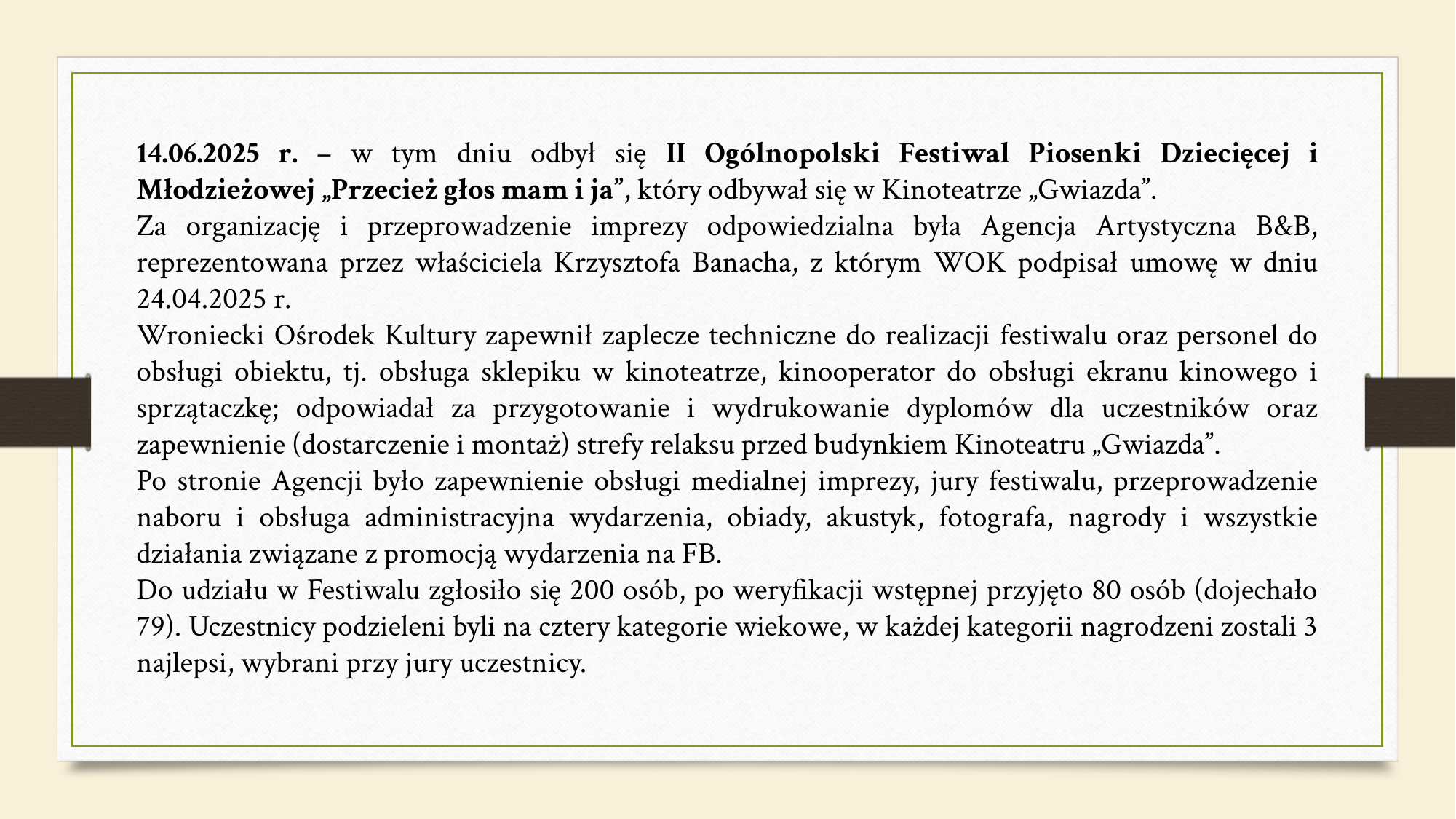

14.06.2025 r. – w tym dniu odbył się II Ogólnopolski Festiwal Piosenki Dziecięcej i Młodzieżowej „Przecież głos mam i ja”, który odbywał się w Kinoteatrze „Gwiazda”.
Za organizację i przeprowadzenie imprezy odpowiedzialna była Agencja Artystyczna B&B, reprezentowana przez właściciela Krzysztofa Banacha, z którym WOK podpisał umowę w dniu 24.04.2025 r.
Wroniecki Ośrodek Kultury zapewnił zaplecze techniczne do realizacji festiwalu oraz personel do obsługi obiektu, tj. obsługa sklepiku w kinoteatrze, kinooperator do obsługi ekranu kinowego i sprzątaczkę; odpowiadał za przygotowanie i wydrukowanie dyplomów dla uczestników oraz zapewnienie (dostarczenie i montaż) strefy relaksu przed budynkiem Kinoteatru „Gwiazda”.
Po stronie Agencji było zapewnienie obsługi medialnej imprezy, jury festiwalu, przeprowadzenie naboru i obsługa administracyjna wydarzenia, obiady, akustyk, fotografa, nagrody i wszystkie działania związane z promocją wydarzenia na FB.
Do udziału w Festiwalu zgłosiło się 200 osób, po weryfikacji wstępnej przyjęto 80 osób (dojechało 79). Uczestnicy podzieleni byli na cztery kategorie wiekowe, w każdej kategorii nagrodzeni zostali 3 najlepsi, wybrani przy jury uczestnicy.